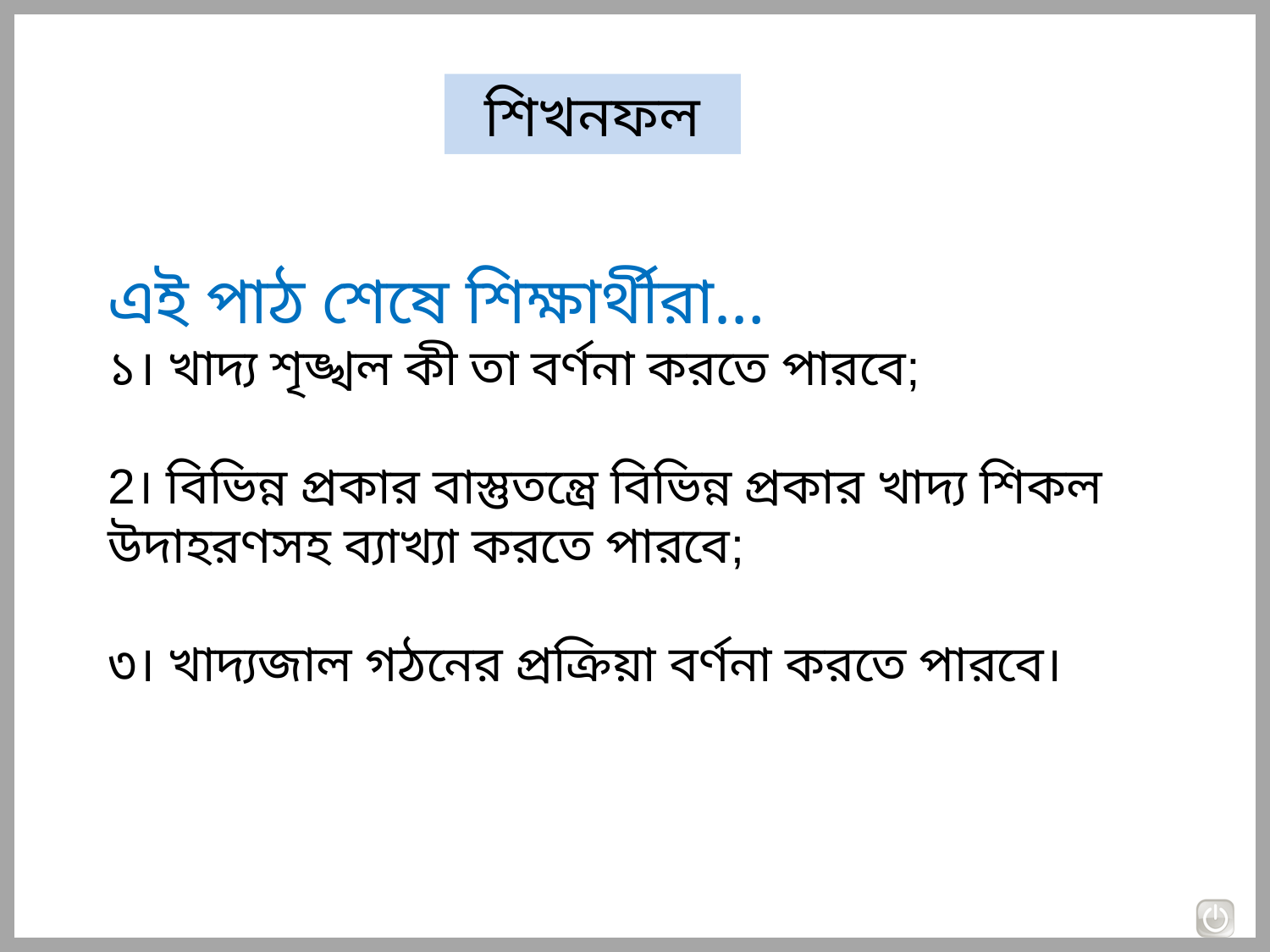

শিখনফল
এই পাঠ শেষে শিক্ষার্থীরা…
১। খাদ্য শৃঙ্খল কী তা বর্ণনা করতে পারবে;

2। বিভিন্ন প্রকার বাস্তুতন্ত্রে বিভিন্ন প্রকার খাদ্য শিকল উদাহরণসহ ব্যাখ্যা করতে পারবে;

৩। খাদ্যজাল গঠনের প্রক্রিয়া বর্ণনা করতে পারবে।